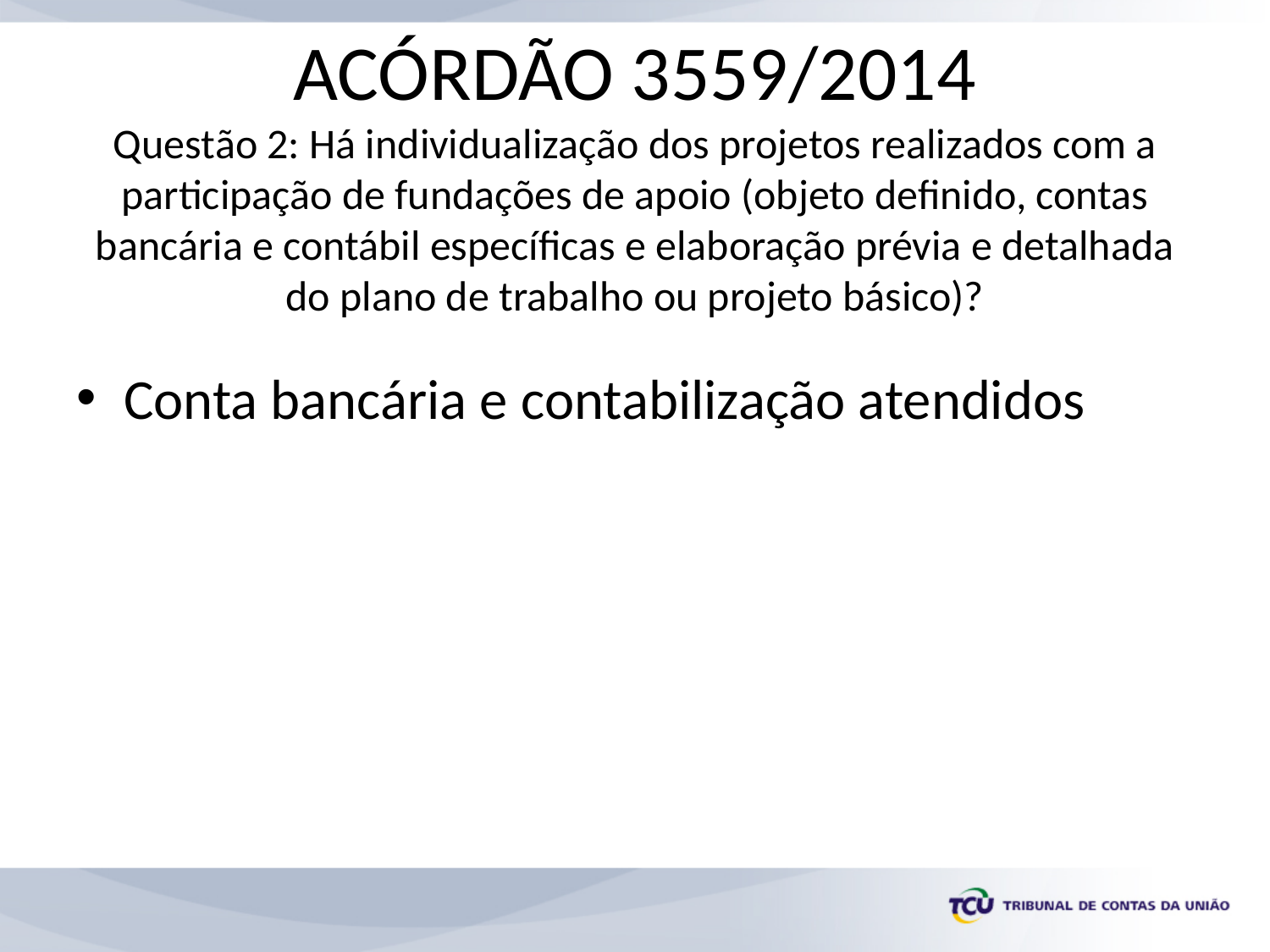

# ACÓRDÃO 3559/2014 Questão 2: Há individualização dos projetos realizados com a participação de fundações de apoio (objeto definido, contas bancária e contábil específicas e elaboração prévia e detalhada do plano de trabalho ou projeto básico)?
Conta bancária e contabilização atendidos